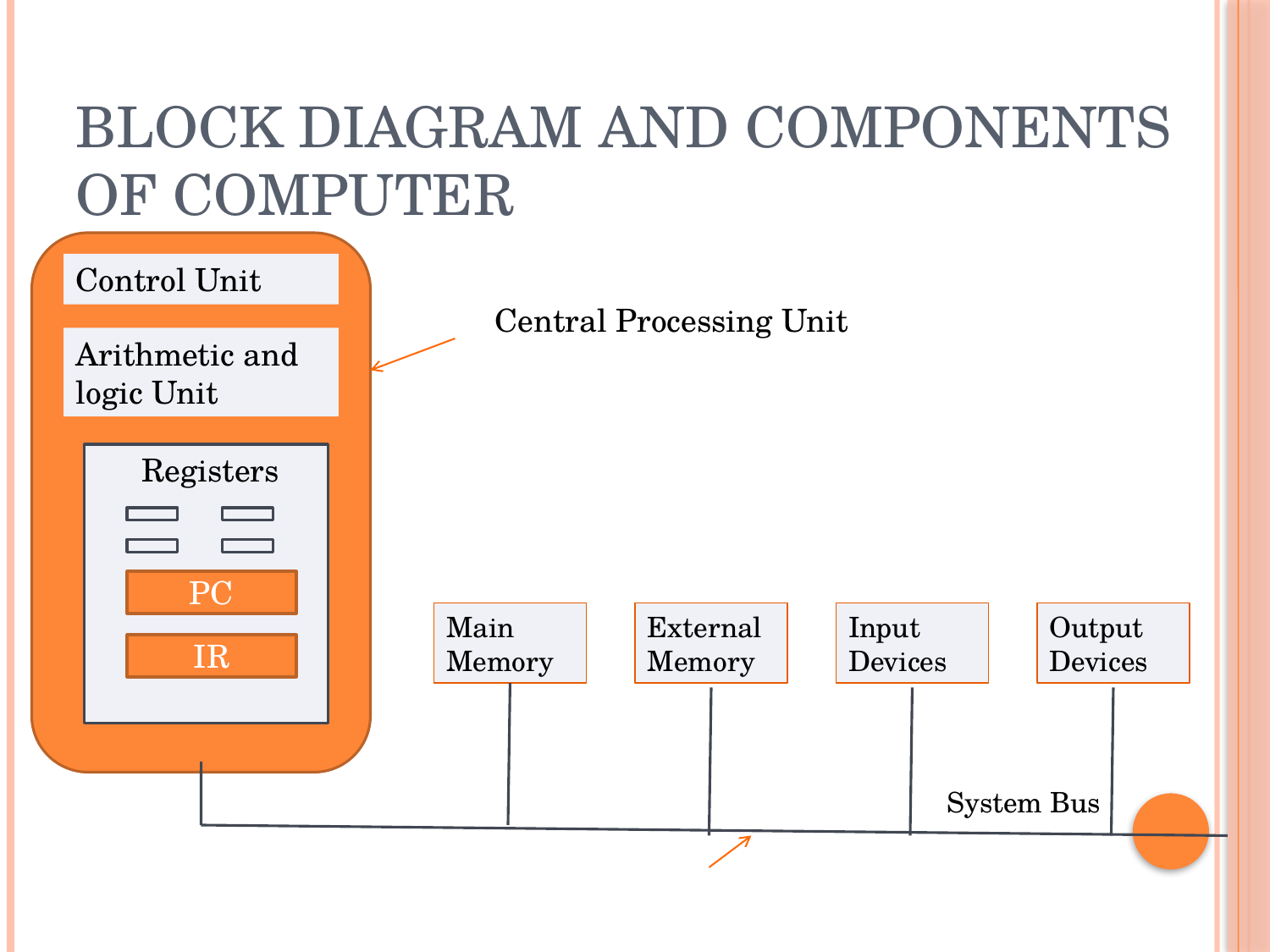

# Block diagram and Components of Computer

				Central Processing Unit

															      System Bus

Control Unit
Arithmetic and logic Unit
     Registers

PC
Main Memory
External Memory
Input Devices
Output Devices
IR